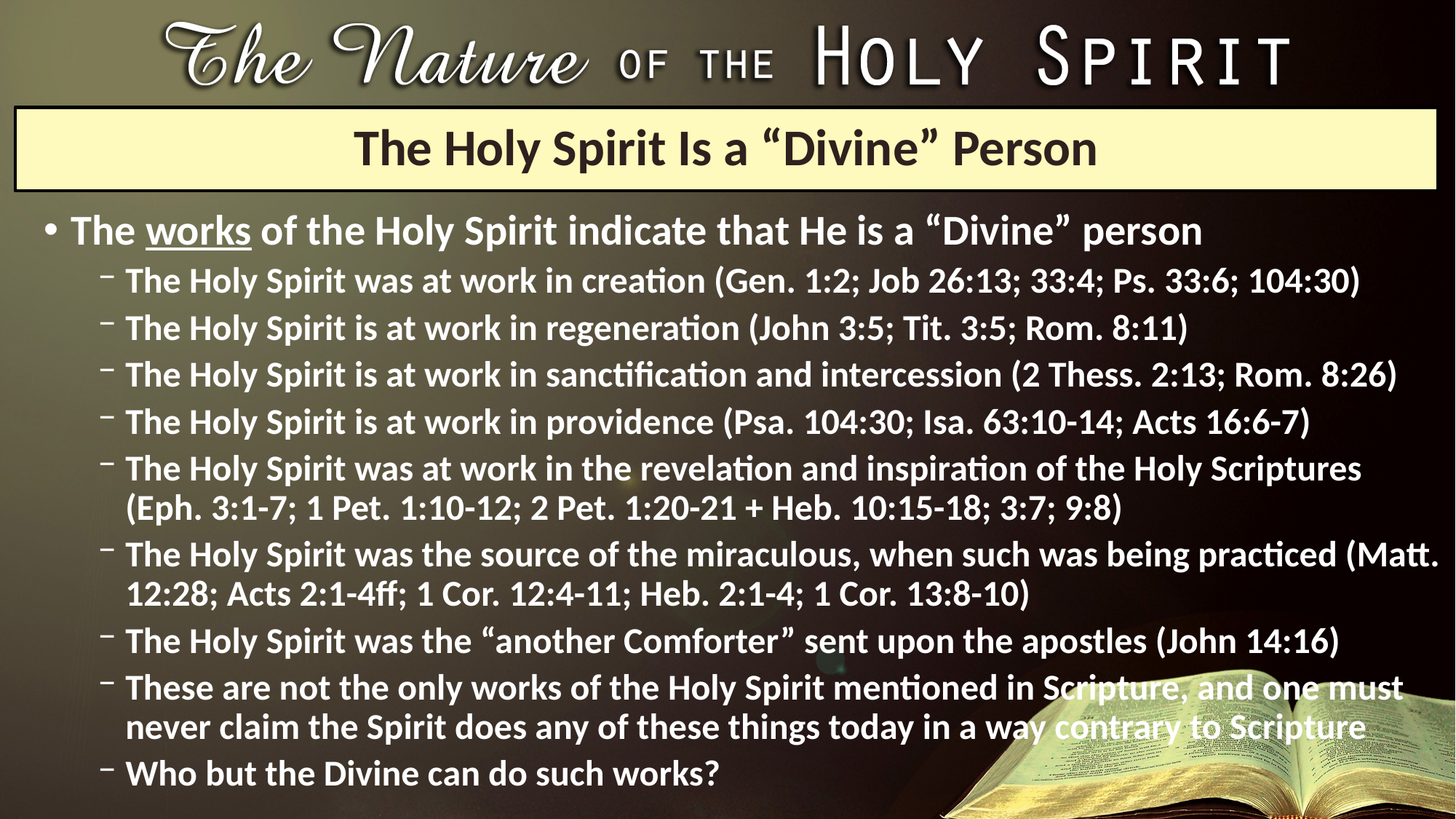

# The Holy Spirit Is a “Divine” Person
The works of the Holy Spirit indicate that He is a “Divine” person
The Holy Spirit was at work in creation (Gen. 1:2; Job 26:13; 33:4; Ps. 33:6; 104:30)
The Holy Spirit is at work in regeneration (John 3:5; Tit. 3:5; Rom. 8:11)
The Holy Spirit is at work in sanctification and intercession (2 Thess. 2:13; Rom. 8:26)
The Holy Spirit is at work in providence (Psa. 104:30; Isa. 63:10-14; Acts 16:6-7)
The Holy Spirit was at work in the revelation and inspiration of the Holy Scriptures (Eph. 3:1-7; 1 Pet. 1:10-12; 2 Pet. 1:20-21 + Heb. 10:15-18; 3:7; 9:8)
The Holy Spirit was the source of the miraculous, when such was being practiced (Matt. 12:28; Acts 2:1-4ff; 1 Cor. 12:4-11; Heb. 2:1-4; 1 Cor. 13:8-10)
The Holy Spirit was the “another Comforter” sent upon the apostles (John 14:16)
These are not the only works of the Holy Spirit mentioned in Scripture, and one must never claim the Spirit does any of these things today in a way contrary to Scripture
Who but the Divine can do such works?